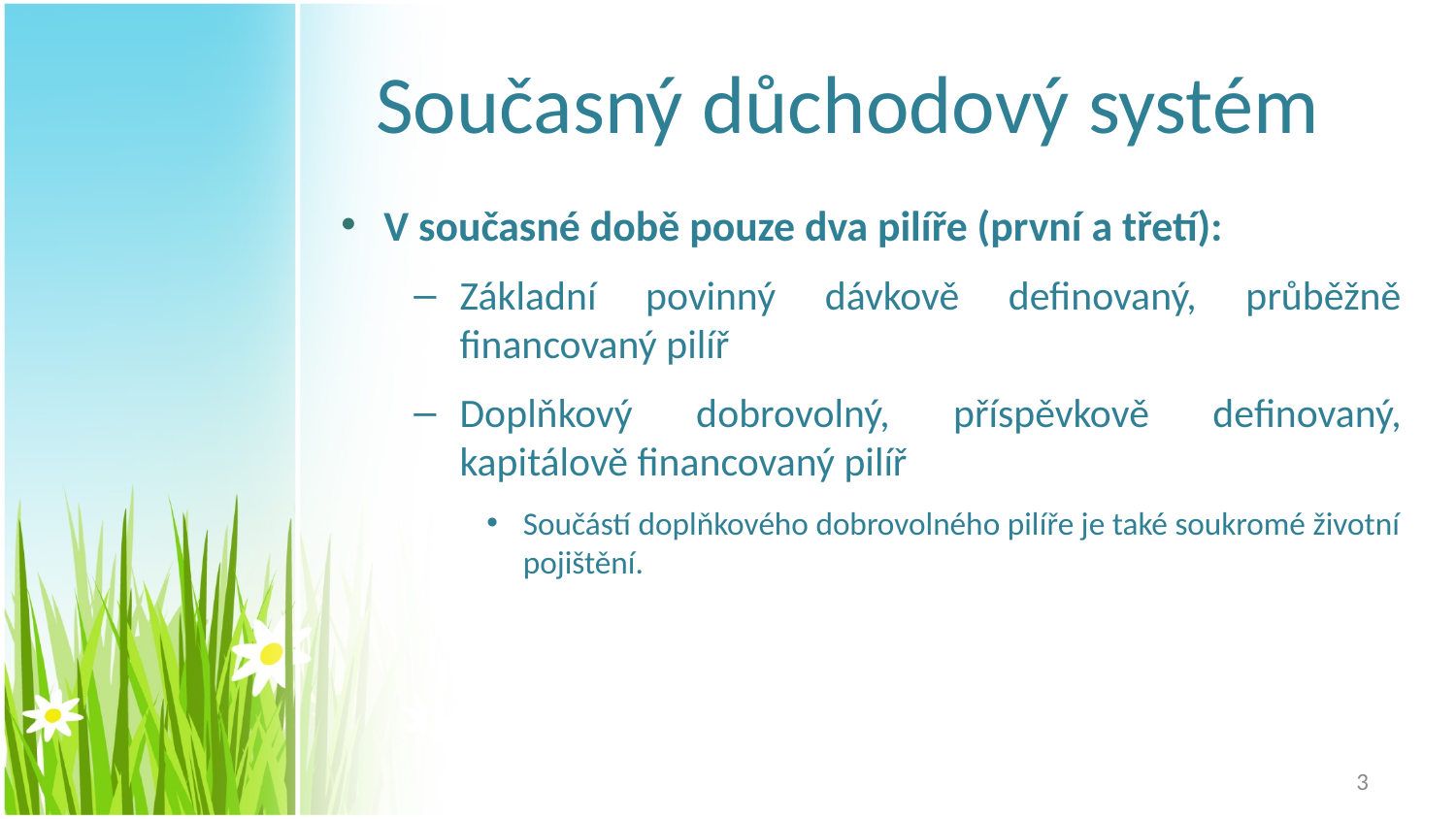

# Současný důchodový systém
V současné době pouze dva pilíře (první a třetí):
Základní povinný dávkově definovaný, průběžně financovaný pilíř
Doplňkový dobrovolný, příspěvkově definovaný, kapitálově financovaný pilíř
Součástí doplňkového dobrovolného pilíře je také soukromé životní pojištění.
3